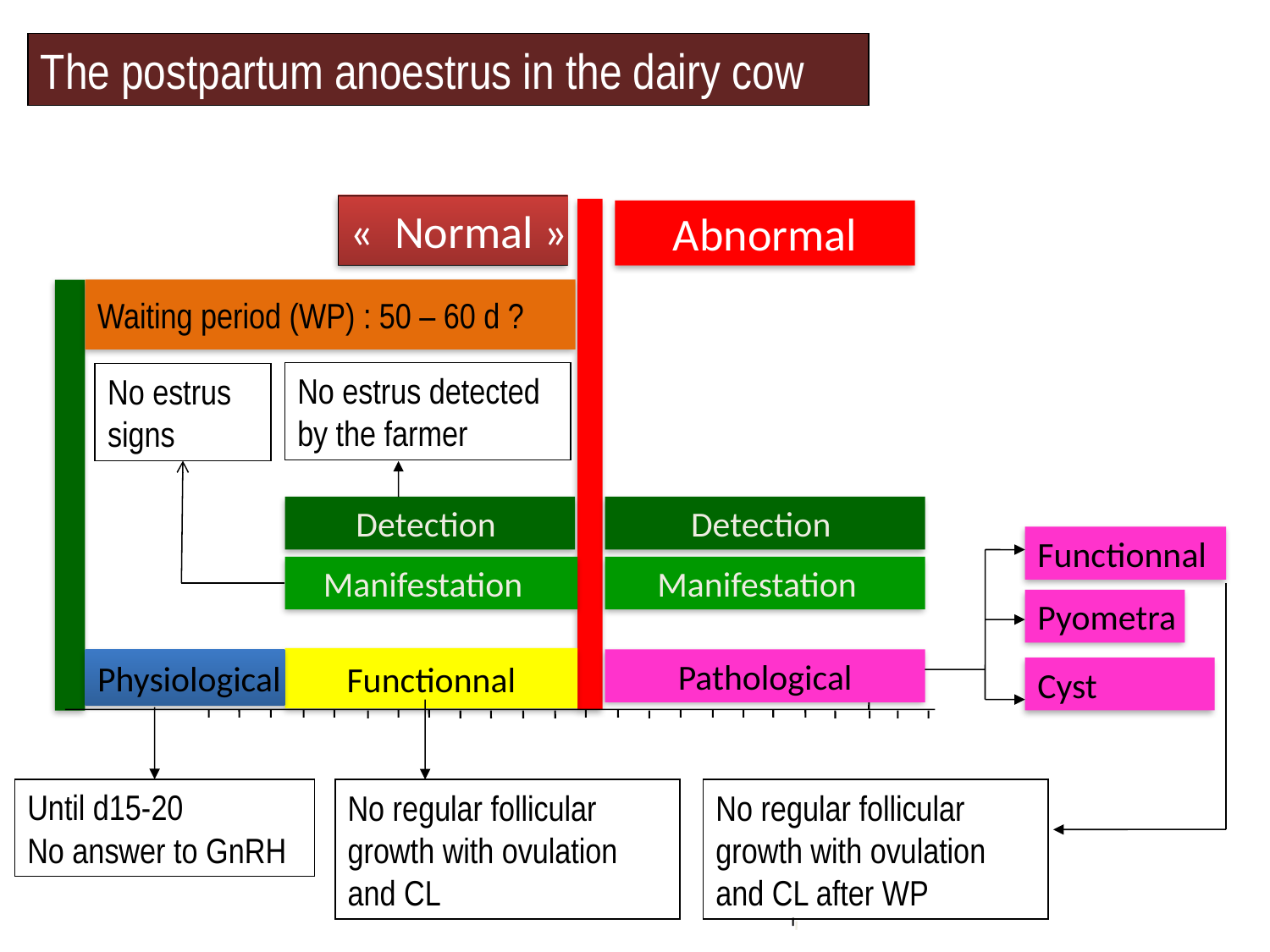

The postpartum anoestrus in the dairy cow
«  Normal »

Abnormal

Waiting period (WP) : 50 – 60 d ?
No estrus detected by the farmer
No estrus signs

Detection
Detection
Functionnal

Manifestation
Manifestation
Pyometra
Functionnal
Physiological
Pathological
Cyst

Until d15-20
No answer to GnRH
No regular follicular growth with ovulation and CL
No regular follicular growth with ovulation and CL after WP